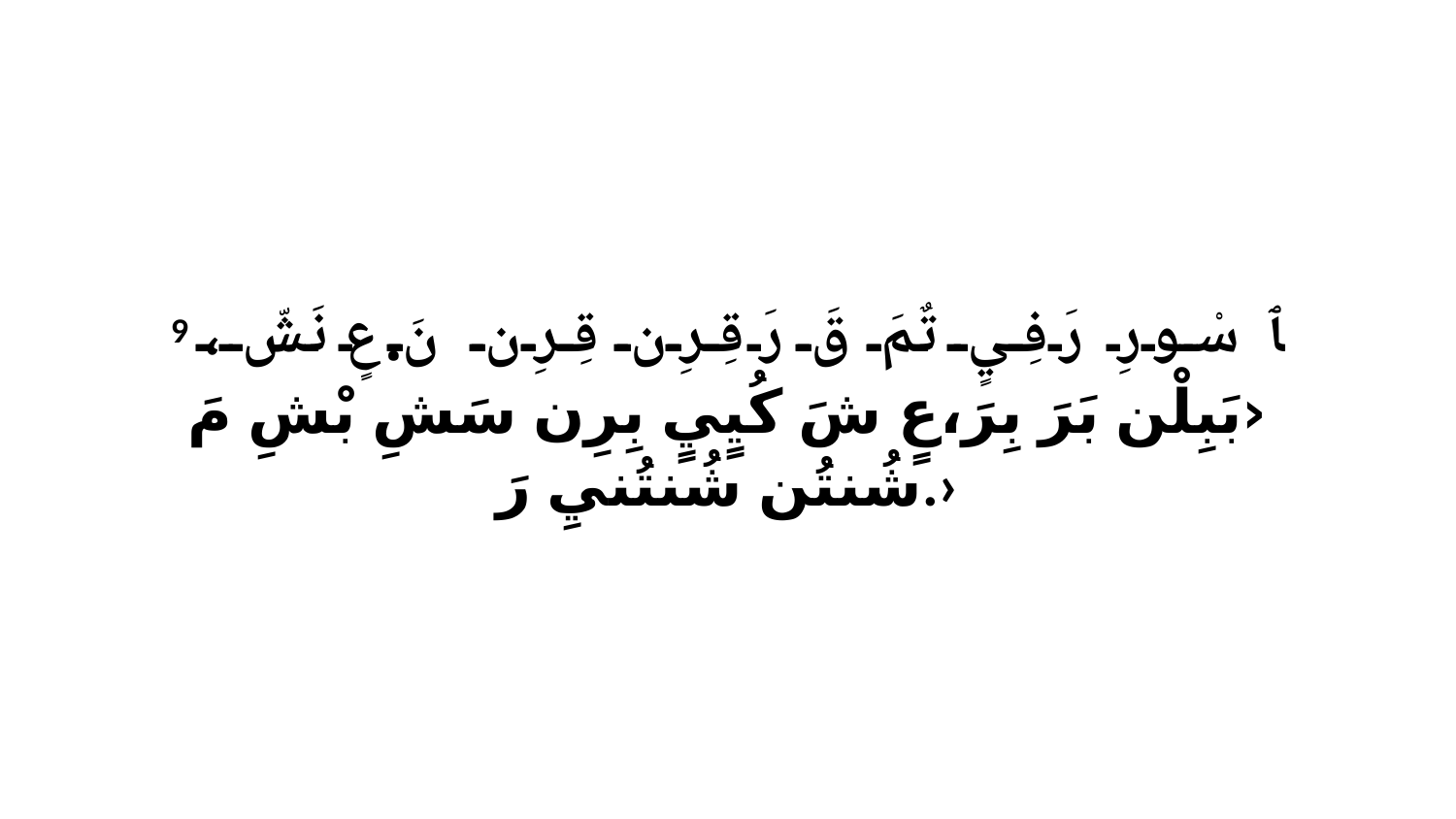

9 ﭑ سْورِ رَفِيٍ تٌمَ قَ رَ قِرِن قِرِن نَ.عٍ نَشّ، ‹بَبِلْن بَرَ بِرَ،عٍ شَ كُيٍيٍ بِرِن سَشِ بْشِ مَ شُنتُن شُنتُنيِ رَ.›